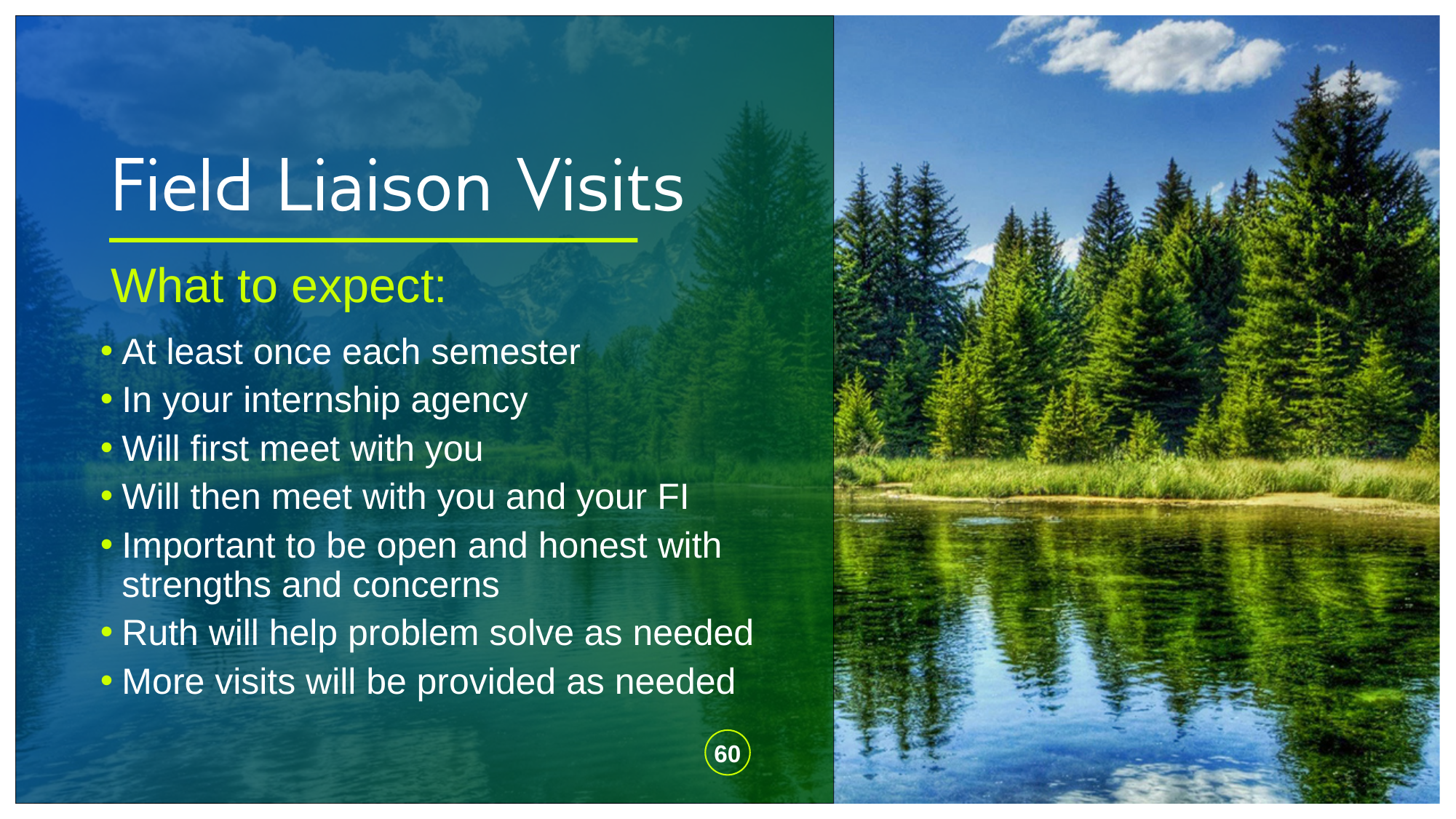

# Field Liaison Visits
What to expect:
At least once each semester
In your internship agency
Will first meet with you
Will then meet with you and your FI
Important to be open and honest with strengths and concerns
Ruth will help problem solve as needed
More visits will be provided as needed
60